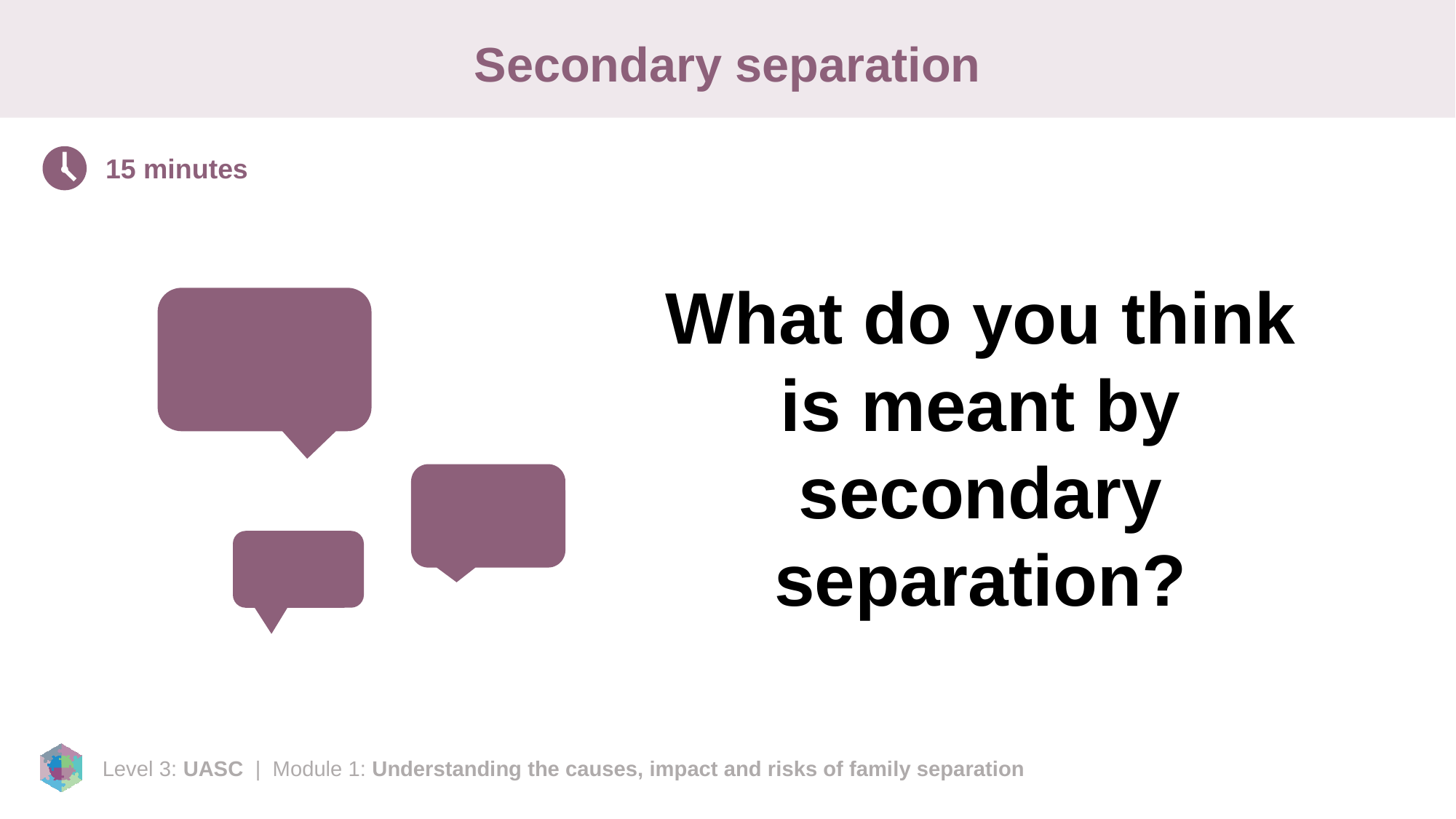

# Secondary separation
15 minutes

What do you think is meant by secondary separation?